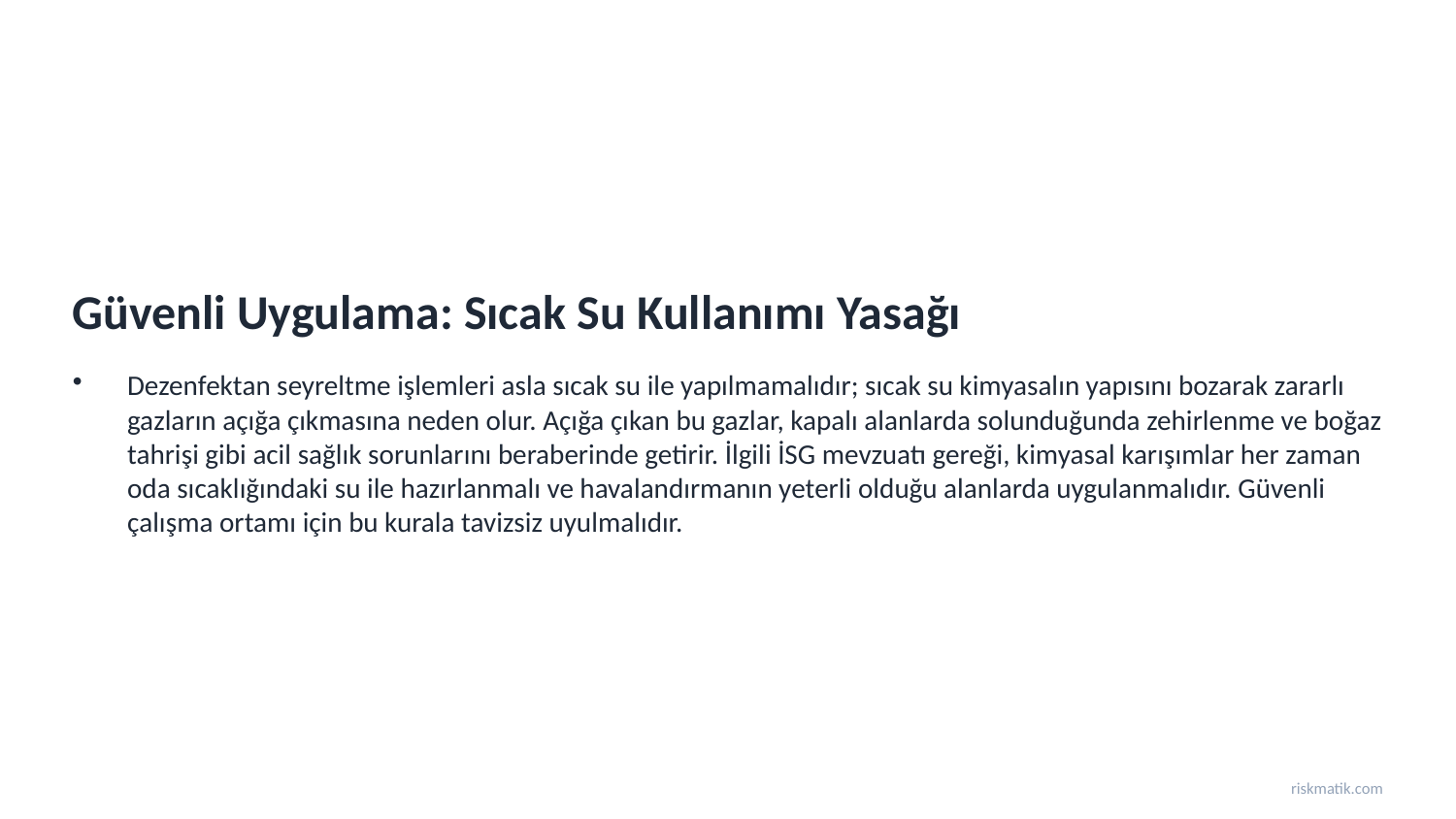

Güvenli Uygulama: Sıcak Su Kullanımı Yasağı
Dezenfektan seyreltme işlemleri asla sıcak su ile yapılmamalıdır; sıcak su kimyasalın yapısını bozarak zararlı gazların açığa çıkmasına neden olur. Açığa çıkan bu gazlar, kapalı alanlarda solunduğunda zehirlenme ve boğaz tahrişi gibi acil sağlık sorunlarını beraberinde getirir. İlgili İSG mevzuatı gereği, kimyasal karışımlar her zaman oda sıcaklığındaki su ile hazırlanmalı ve havalandırmanın yeterli olduğu alanlarda uygulanmalıdır. Güvenli çalışma ortamı için bu kurala tavizsiz uyulmalıdır.
riskmatik.com